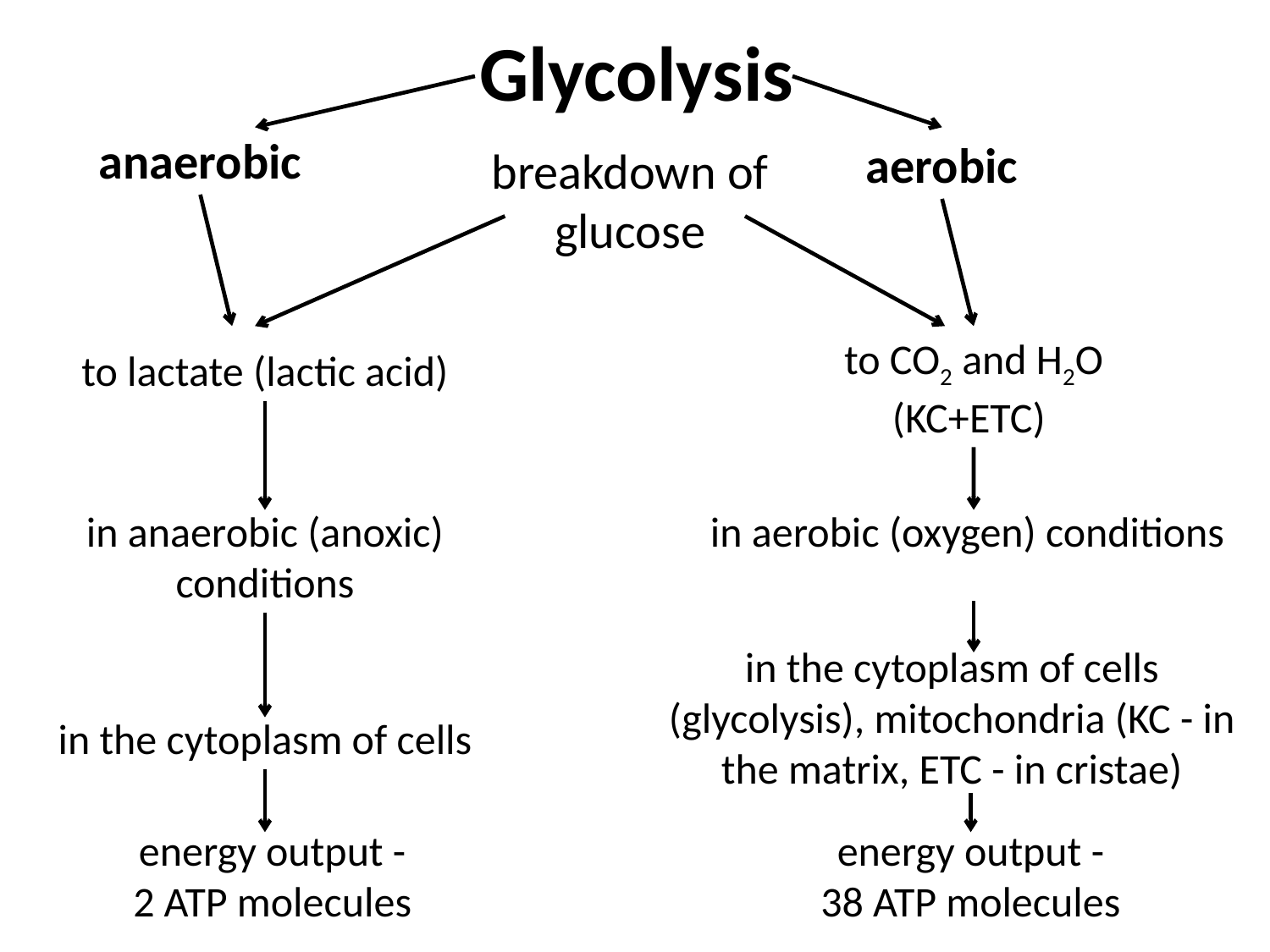

# Glycolysis
anaerobic
aerobic
breakdown of glucose
to CO2 and H2O (KC+ETC)
to lactate (lactic acid)
in aerobic (oxygen) conditions
in anaerobic (anoxic) conditions
in the cytoplasm of cells (glycolysis), mitochondria (KC - in the matrix, ETC - in cristae)
in the cytoplasm of cells
energy output -
2 ATP molecules
energy output -
38 ATP molecules